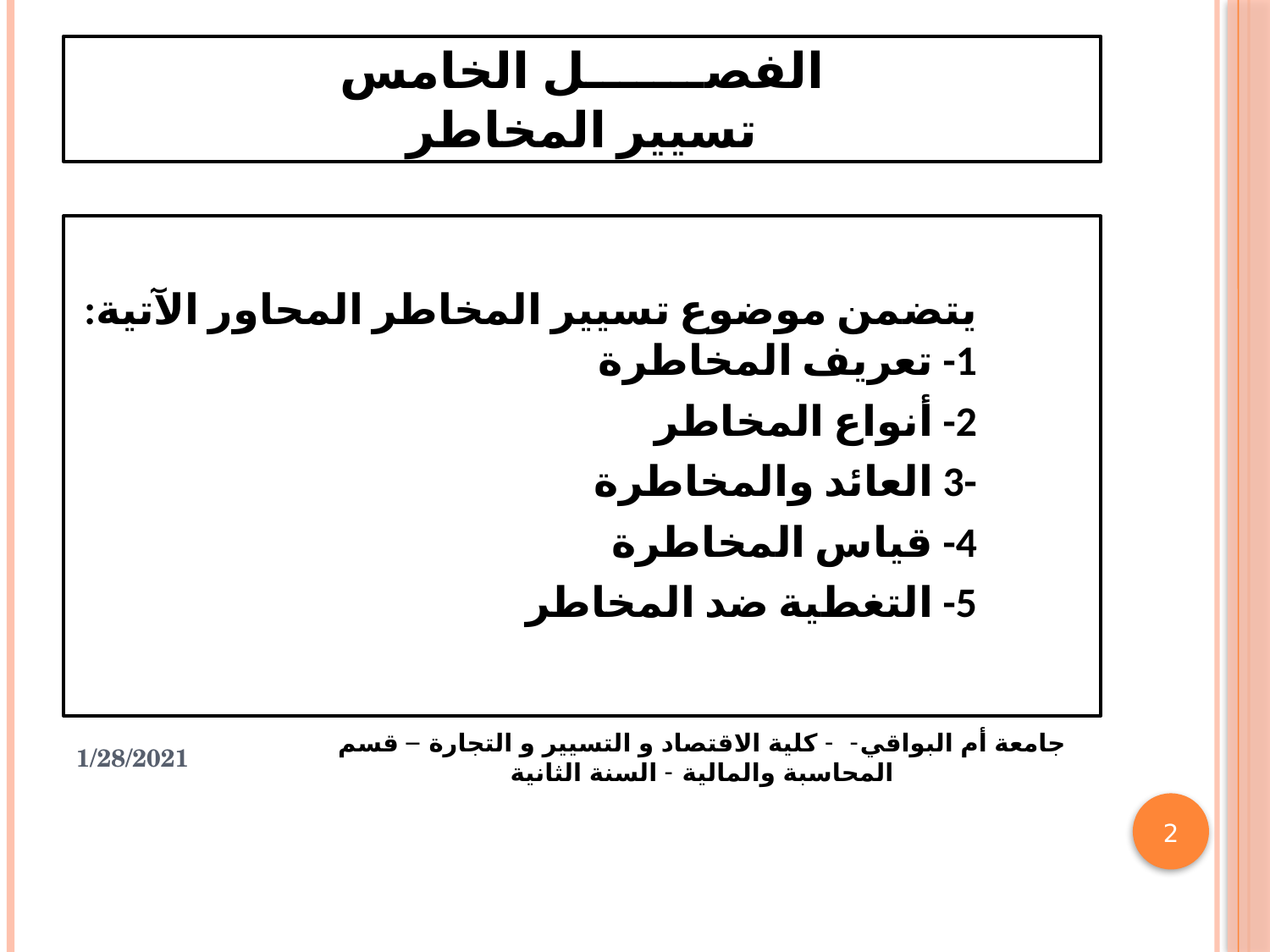

# الفصـــــــل الخامس تسيير المخاطر

يتضمن موضوع تسيير المخاطر المحاور الآتية:
1- تعريف المخاطرة
2- أنواع المخاطر
-3 العائد والمخاطرة
4- قياس المخاطرة
5- التغطية ضد المخاطر

جامعة أم البواقي-  - كلية الاقتصاد و التسيير و التجارة – قسم المحاسبة والمالية - السنة الثانية
1/28/2021
2